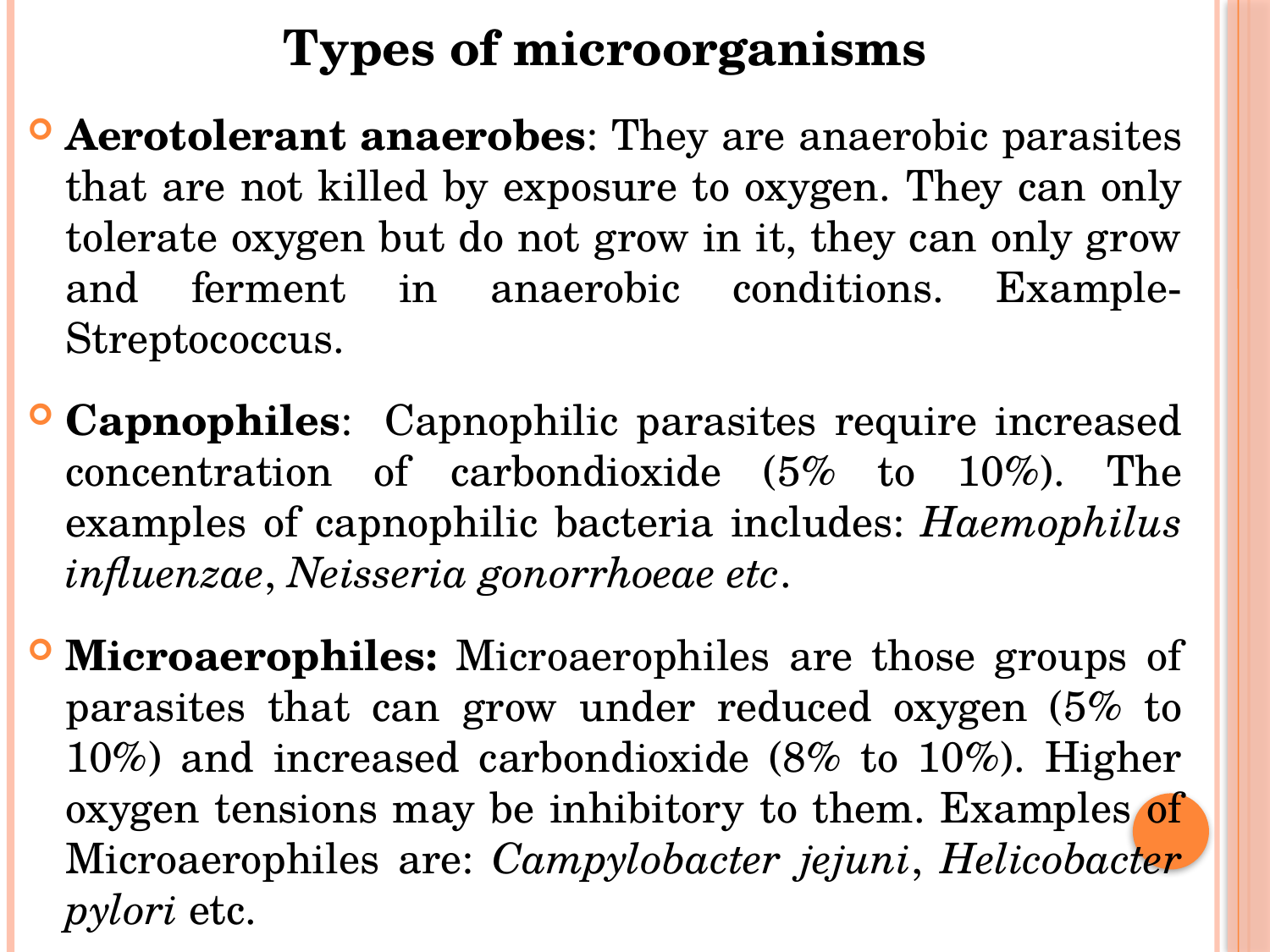

Types of microorganisms
Aerotolerant anaerobes: They are anaerobic parasites that are not killed by exposure to oxygen. They can only tolerate oxygen but do not grow in it, they can only grow and ferment in anaerobic conditions. Example- Streptococcus.
Capnophiles:  Capnophilic parasites require increased concentration of carbondioxide (5% to 10%). The examples of capnophilic bacteria includes: Haemophilus influenzae, Neisseria gonorrhoeae etc.
Microaerophiles: Microaerophiles are those groups of parasites that can grow under reduced oxygen (5% to 10%) and increased carbondioxide (8% to 10%). Higher oxygen tensions may be inhibitory to them. Examples of Microaerophiles are: Campylobacter jejuni, Helicobacter pylori etc.